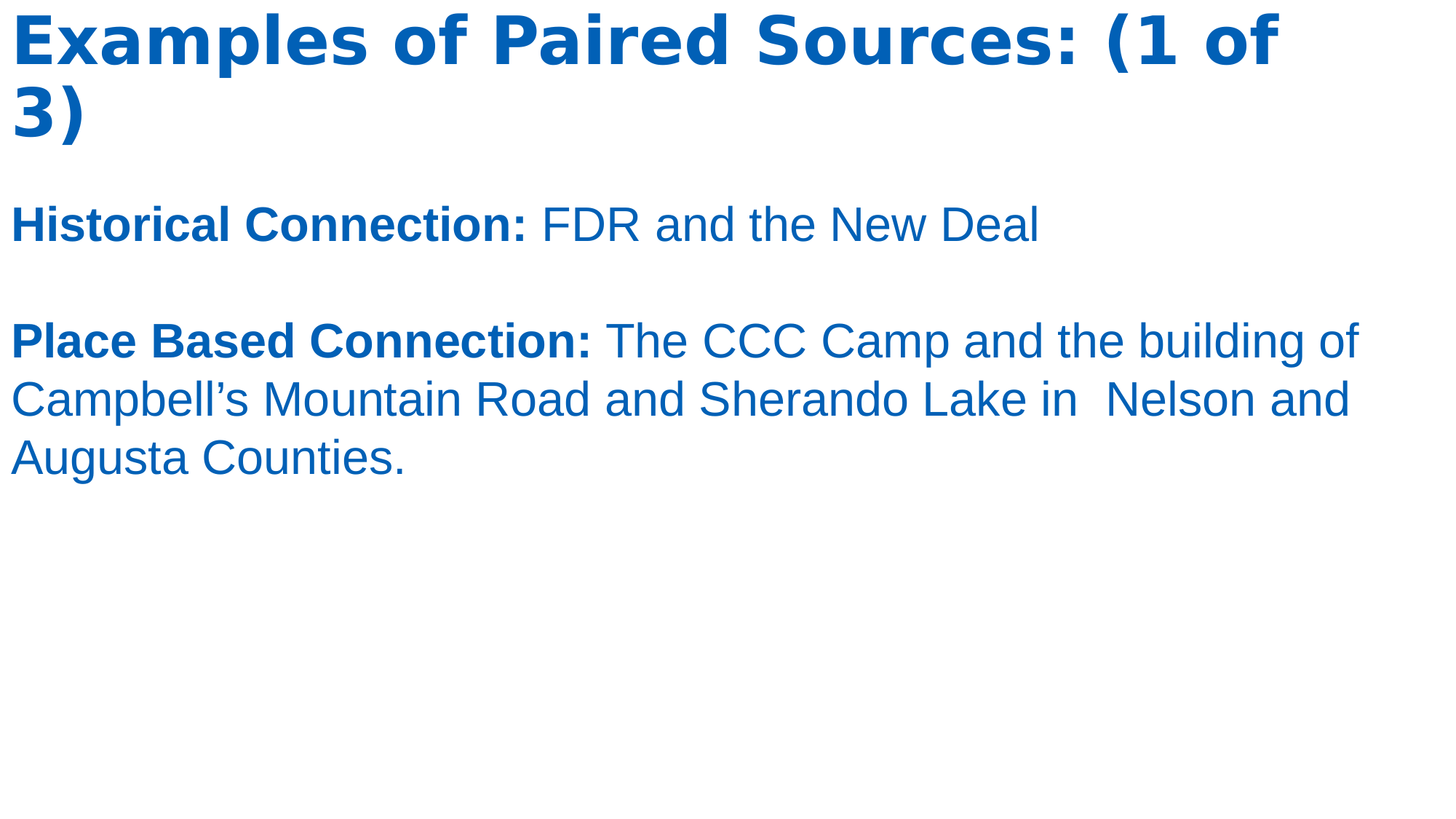

# Examples of Paired Sources: (1 of 3)
Historical Connection: FDR and the New Deal

Place Based Connection: The CCC Camp and the building of  Campbell’s Mountain Road and Sherando Lake in  Nelson and Augusta Counties.